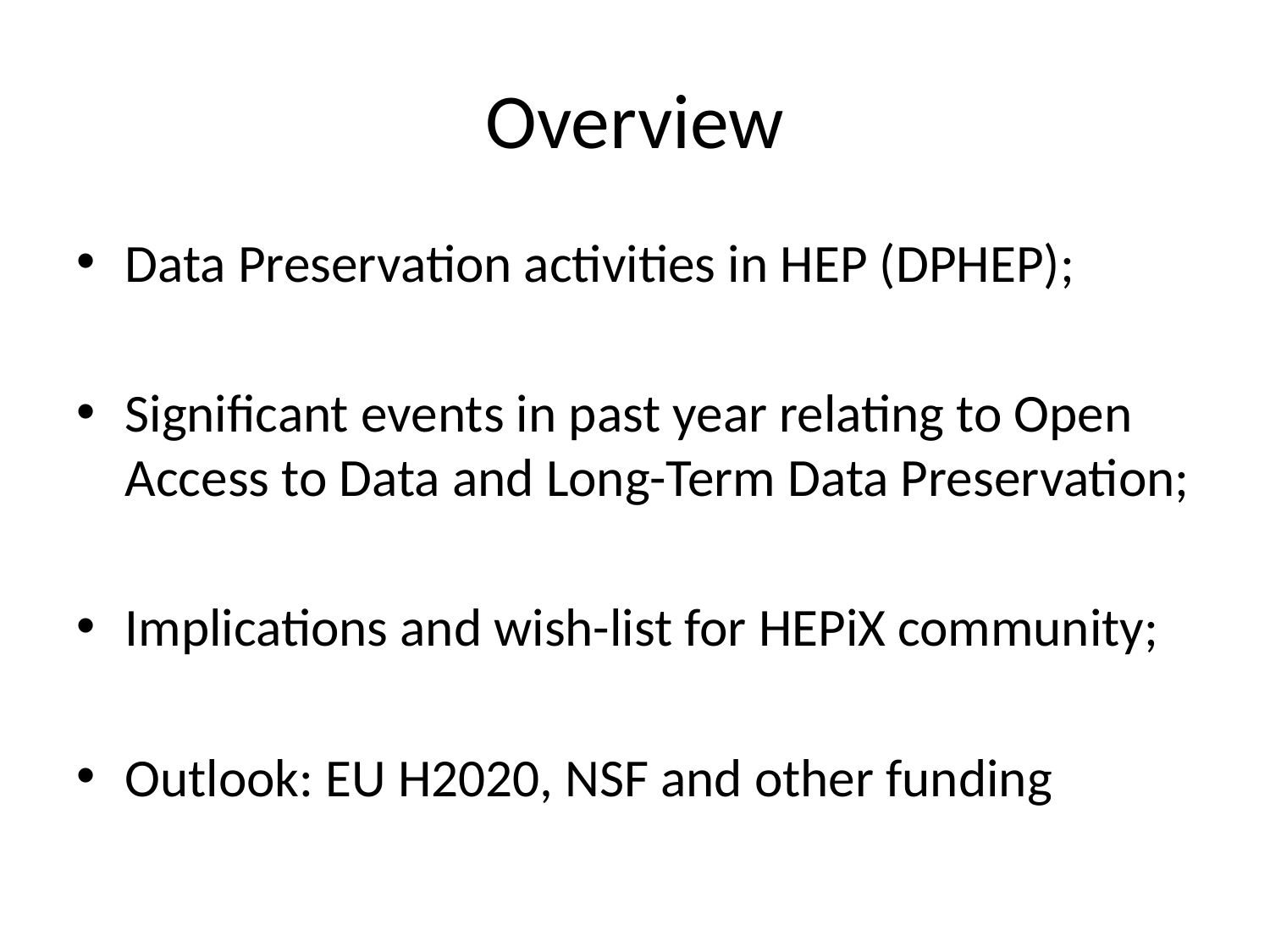

# Overview
Data Preservation activities in HEP (DPHEP);

Significant events in past year relating to Open Access to Data and Long-Term Data Preservation;

Implications and wish-list for HEPiX community;

Outlook: EU H2020, NSF and other funding